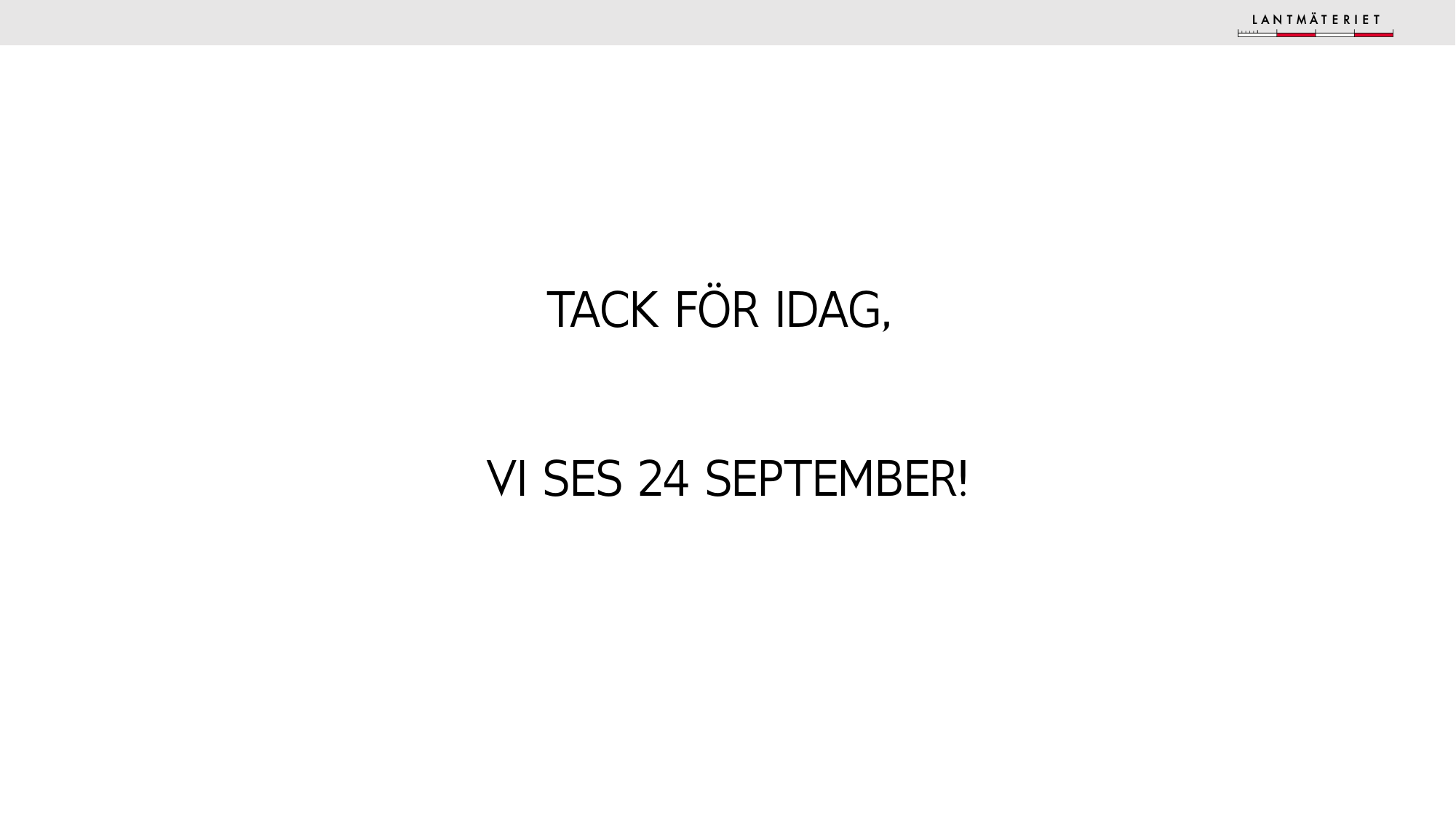

# TACK för idag,
Vi ses 24 september!